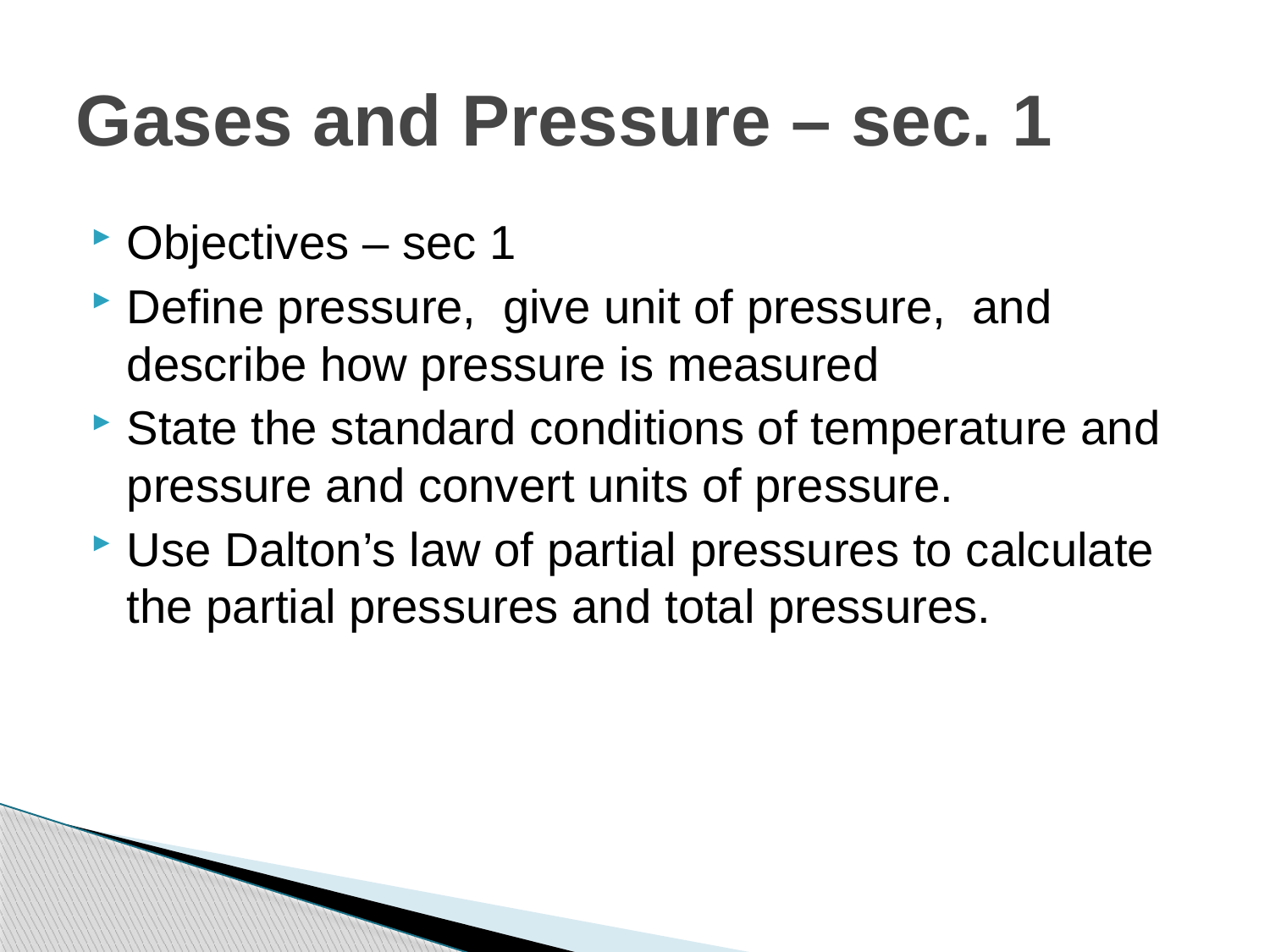

# Gases and Pressure – sec. 1
Objectives – sec 1
Define pressure,  give unit of pressure,  and describe how pressure is measured
State the standard conditions of temperature and pressure and convert units of pressure.
Use Dalton’s law of partial pressures to calculate the partial pressures and total pressures.